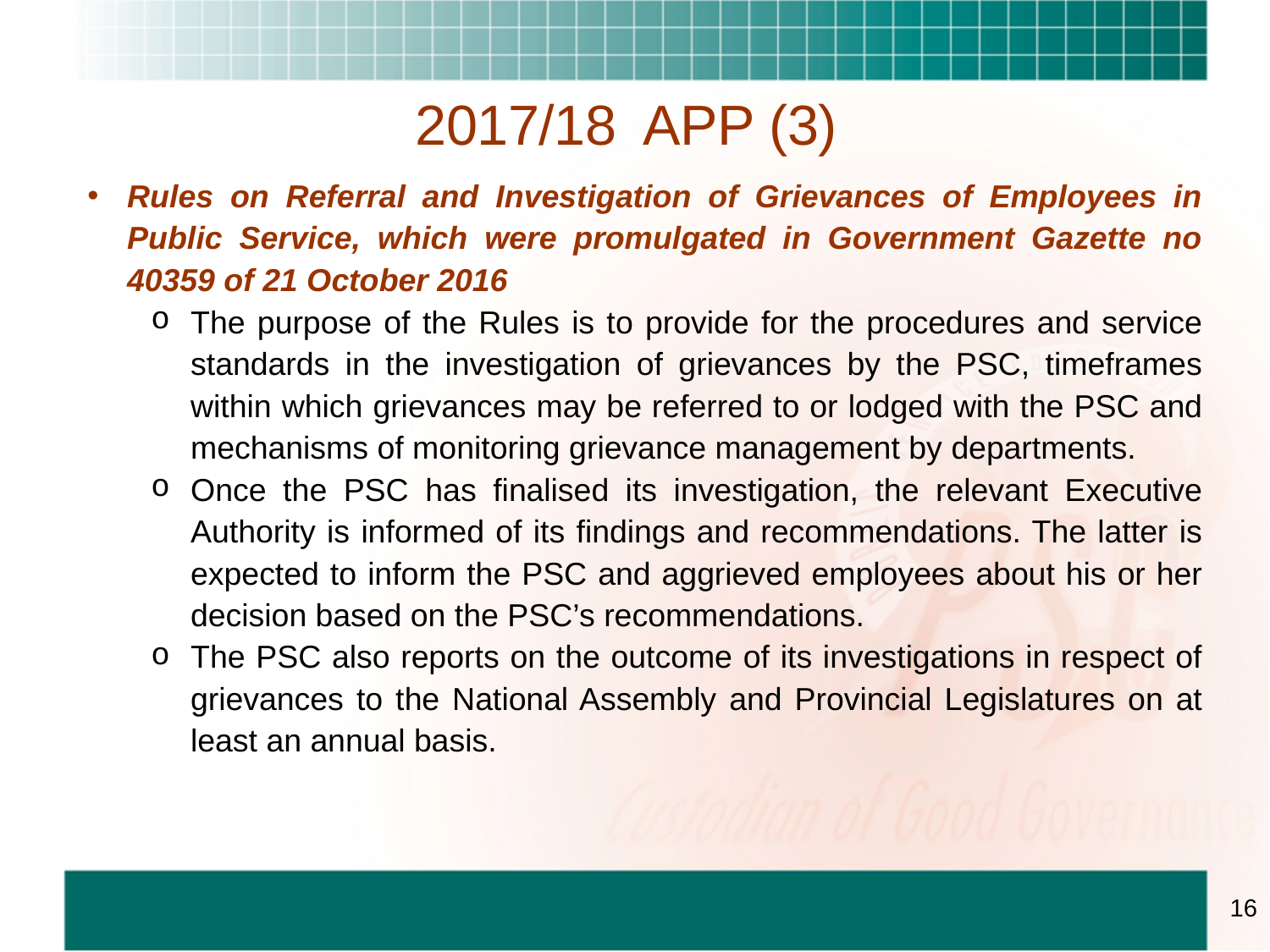

# 2017/18  APP (3)
Rules on Referral and Investigation of Grievances of Employees in Public Service, which were promulgated in Government Gazette no 40359 of 21 October 2016
The purpose of the Rules is to provide for the procedures and service standards in the investigation of grievances by the PSC, timeframes within which grievances may be referred to or lodged with the PSC and mechanisms of monitoring grievance management by departments.
Once the PSC has finalised its investigation, the relevant Executive Authority is informed of its findings and recommendations. The latter is expected to inform the PSC and aggrieved employees about his or her decision based on the PSC’s recommendations.
The PSC also reports on the outcome of its investigations in respect of grievances to the National Assembly and Provincial Legislatures on at least an annual basis.
16